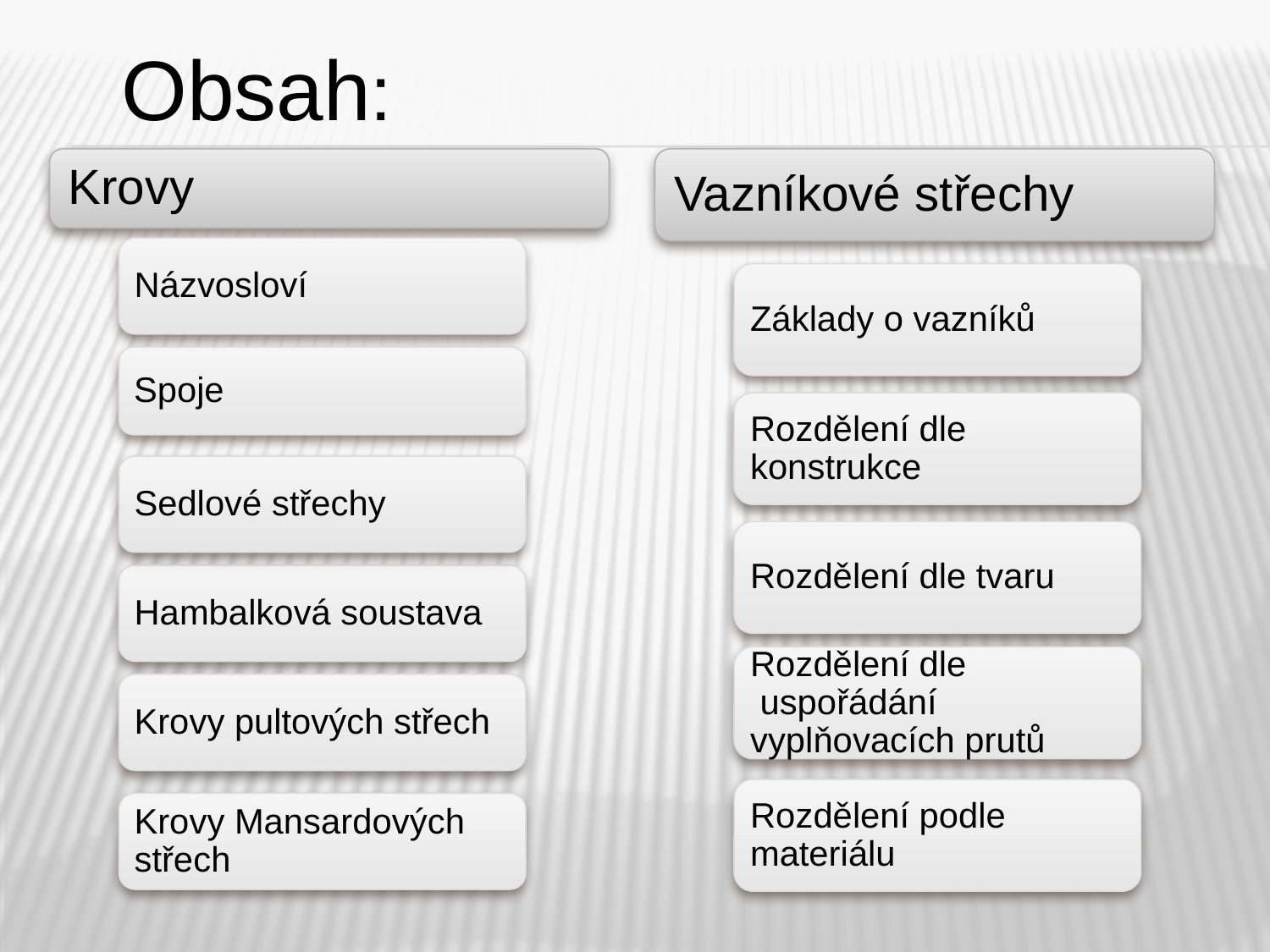

Obsah:
Krovy
Názvosloví
Spoje
Hambalková soustava
Sedlové střechy
Krovy pultových střech
Krovy Mansardových střech
Vazníkové střechy
Základy o vazníků
Rozdělení dle konstrukce
Rozdělení dle tvaru
Rozdělení dle  uspořádání vyplňovacích prutů
Rozdělení podle materiálu